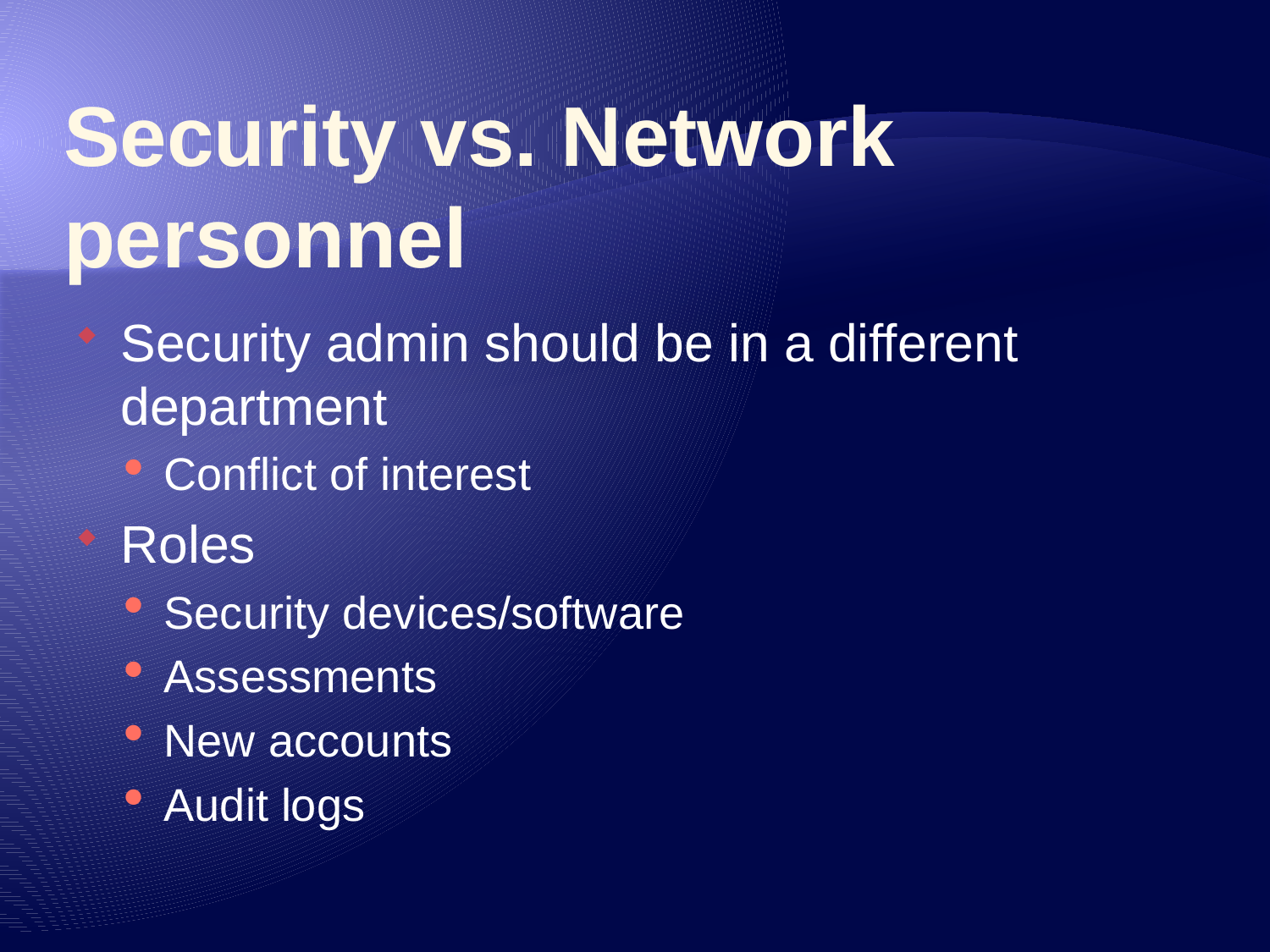

# Security vs. Network personnel
Security admin should be in a different department
Conflict of interest
Roles
Security devices/software
Assessments
New accounts
Audit logs